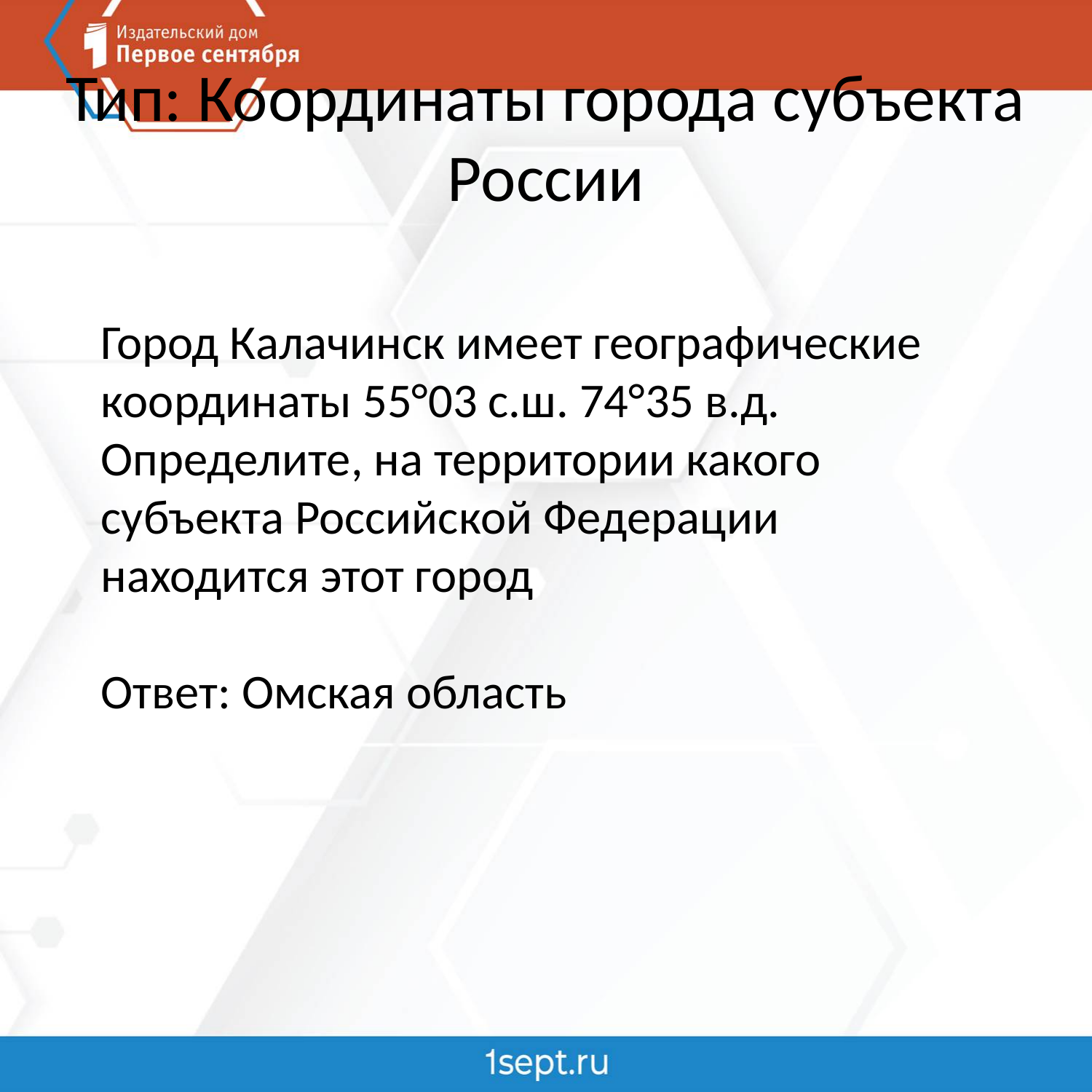

# Тип: Координаты города субъекта России
Город Калачинск имеет географические координаты 55°03 с.ш. 74°35 в.д. Определите, на территории какого субъекта Российской Федерации находится этот город

Ответ: Омская область